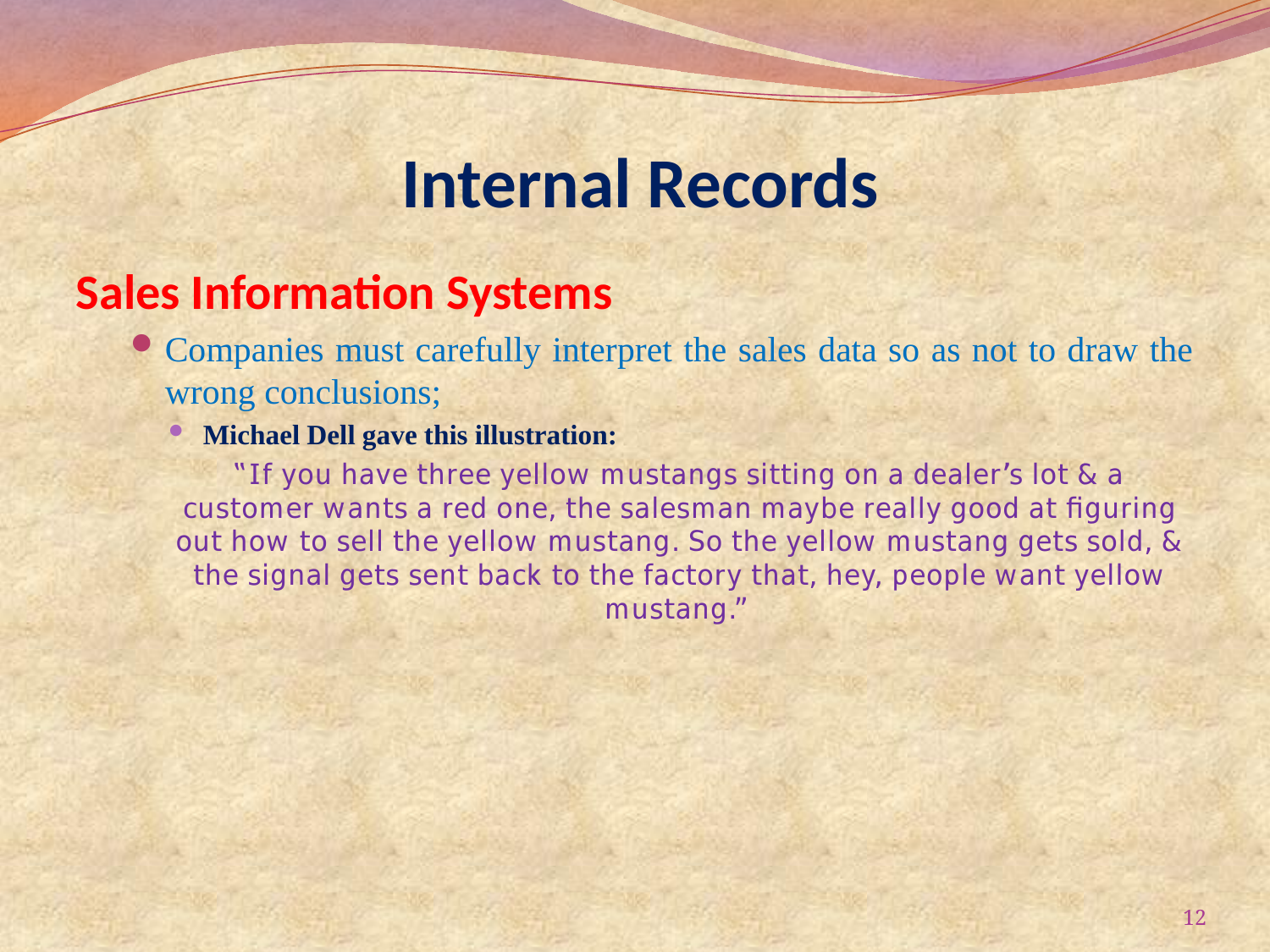

# Internal Records
Sales Information Systems
Companies must carefully interpret the sales data so as not to draw the wrong conclusions;
Michael Dell gave this illustration:
“If you have three yellow mustangs sitting on a dealer’s lot & a customer wants a red one, the salesman maybe really good at figuring out how to sell the yellow mustang. So the yellow mustang gets sold, & the signal gets sent back to the factory that, hey, people want yellow mustang.”

12